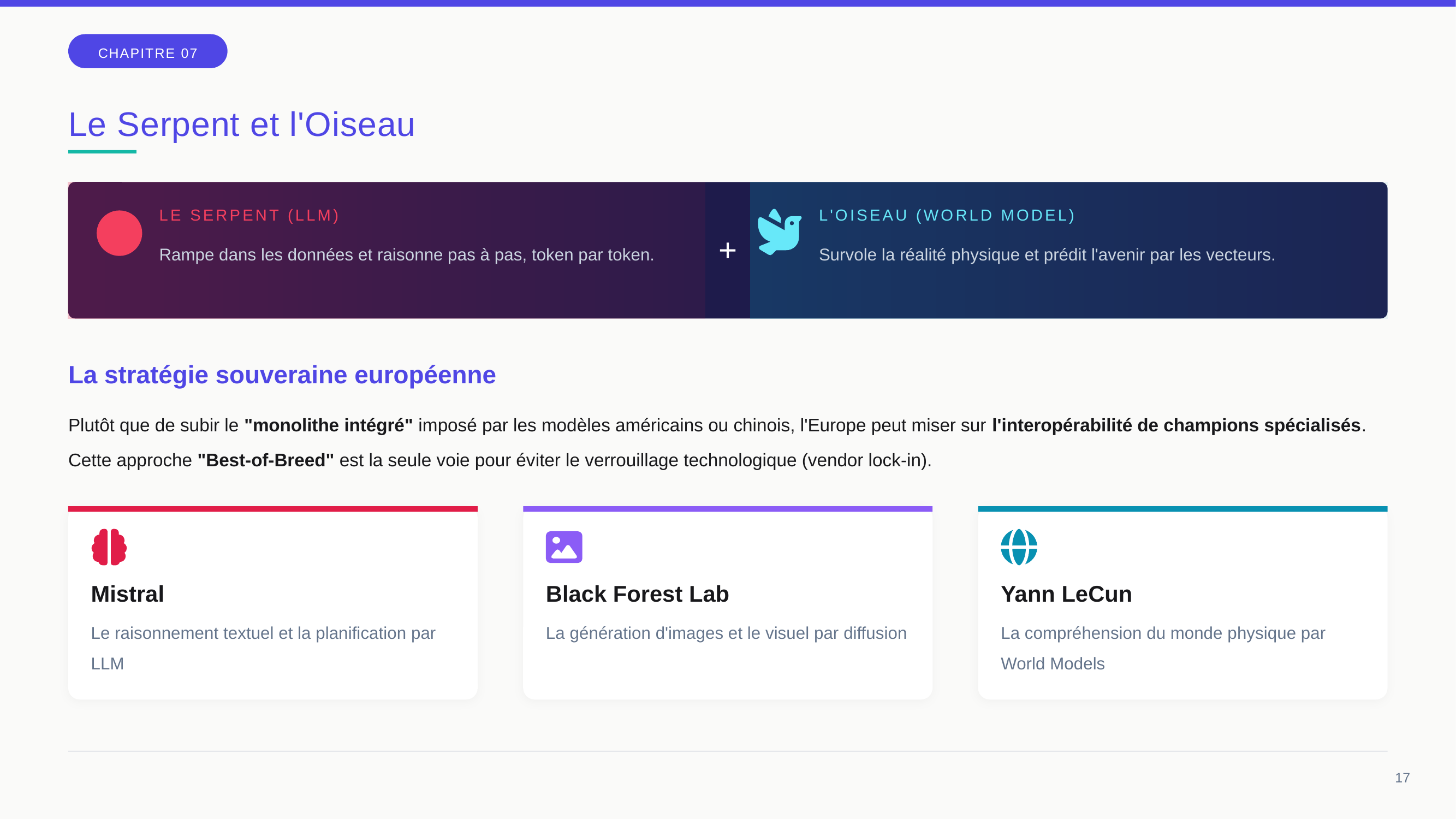

CHAPITRE 07
Le Serpent et l'Oiseau

LE SERPENT (LLM)
L'OISEAU (WORLD MODEL)

+
Rampe dans les données et raisonne pas à pas, token par token.
Survole la réalité physique et prédit l'avenir par les vecteurs.
La stratégie souveraine européenne
Plutôt que de subir le "monolithe intégré" imposé par les modèles américains ou chinois, l'Europe peut miser sur l'interopérabilité de champions spécialisés. Cette approche "Best-of-Breed" est la seule voie pour éviter le verrouillage technologique (vendor lock-in).

Mistral
Black Forest Lab
Yann LeCun
Le raisonnement textuel et la planification par LLM
La génération d'images et le visuel par diffusion
La compréhension du monde physique par World Models

17